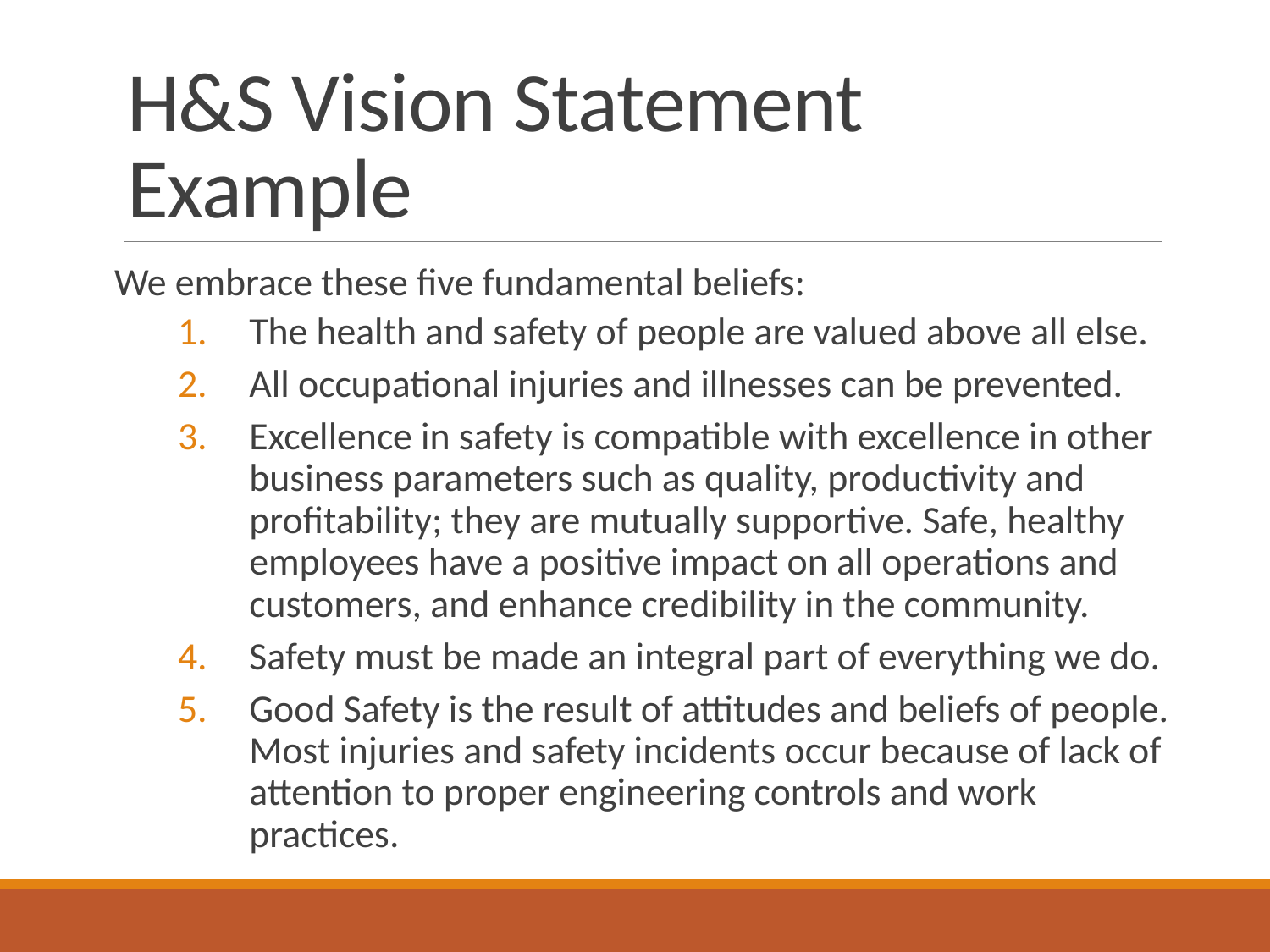

# H&S Vision Statement Example
We embrace these five fundamental beliefs:
The health and safety of people are valued above all else.
All occupational injuries and illnesses can be prevented.
Excellence in safety is compatible with excellence in other business parameters such as quality, productivity and profitability; they are mutually supportive. Safe, healthy employees have a positive impact on all operations and customers, and enhance credibility in the community.
Safety must be made an integral part of everything we do.
Good Safety is the result of attitudes and beliefs of people. Most injuries and safety incidents occur because of lack of attention to proper engineering controls and work practices.